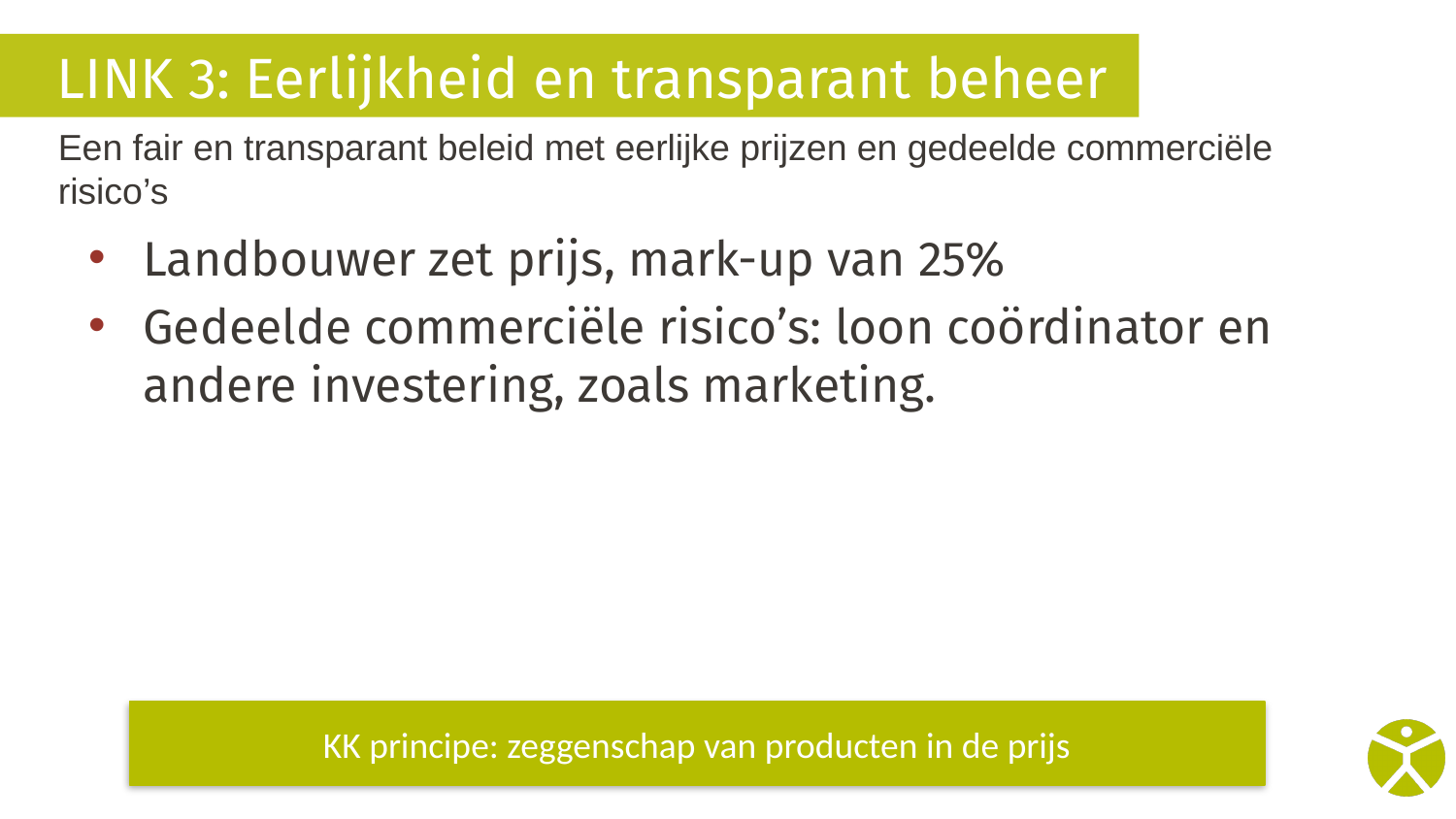

# LINK 3: Eerlijkheid en transparant beheer
Een fair en transparant beleid met eerlijke prijzen en gedeelde commerciële risico’s
Landbouwer zet prijs, mark-up van 25%
Gedeelde commerciële risico’s: loon coördinator en andere investering, zoals marketing.
KK principe: zeggenschap van producten in de prijs